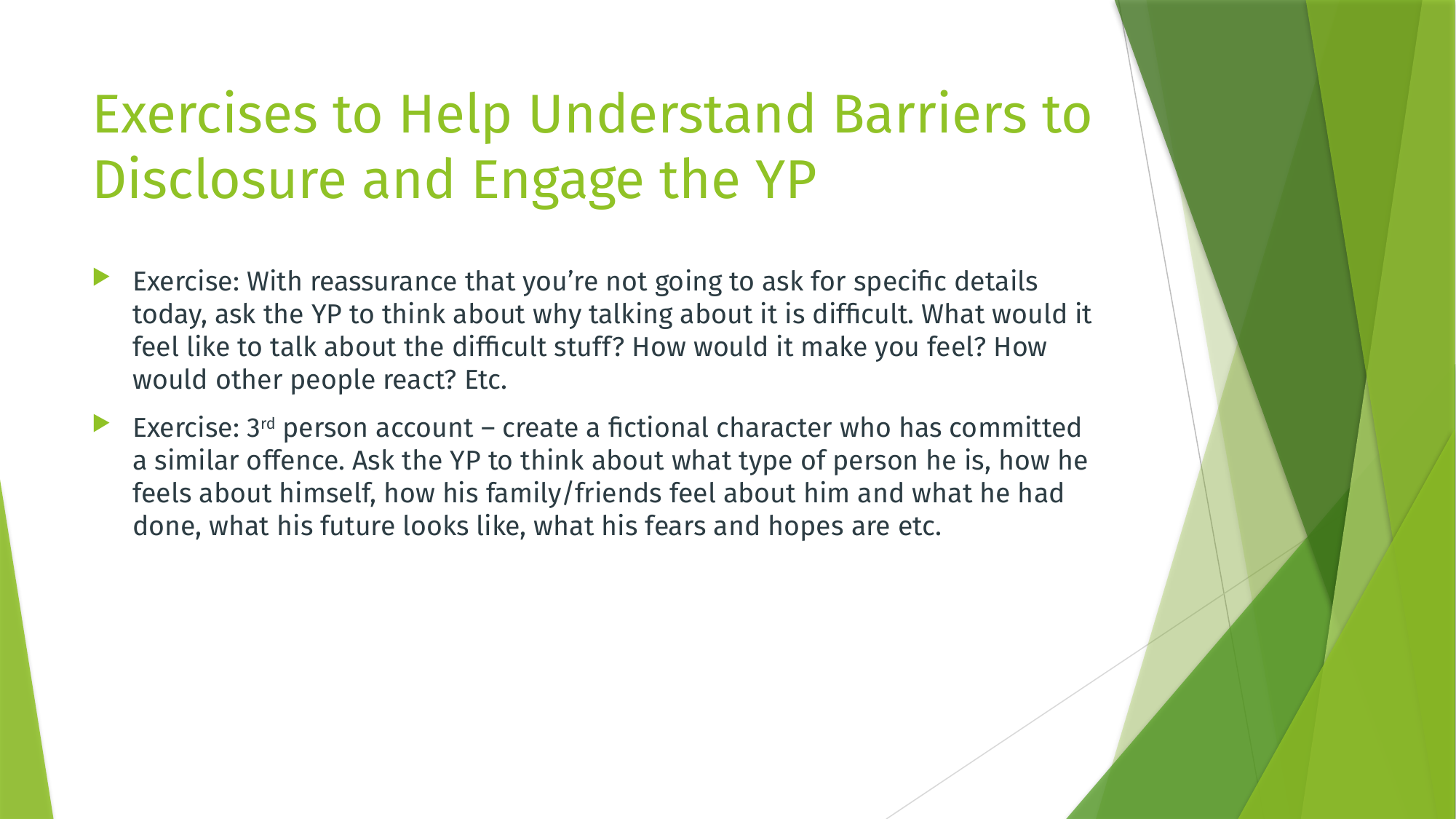

# Exercises to Help Understand Barriers to Disclosure and Engage the YP
Exercise: With reassurance that you’re not going to ask for specific details today, ask the YP to think about why talking about it is difficult. What would it feel like to talk about the difficult stuff? How would it make you feel? How would other people react? Etc.
Exercise: 3rd person account – create a fictional character who has committed a similar offence. Ask the YP to think about what type of person he is, how he feels about himself, how his family/friends feel about him and what he had done, what his future looks like, what his fears and hopes are etc.